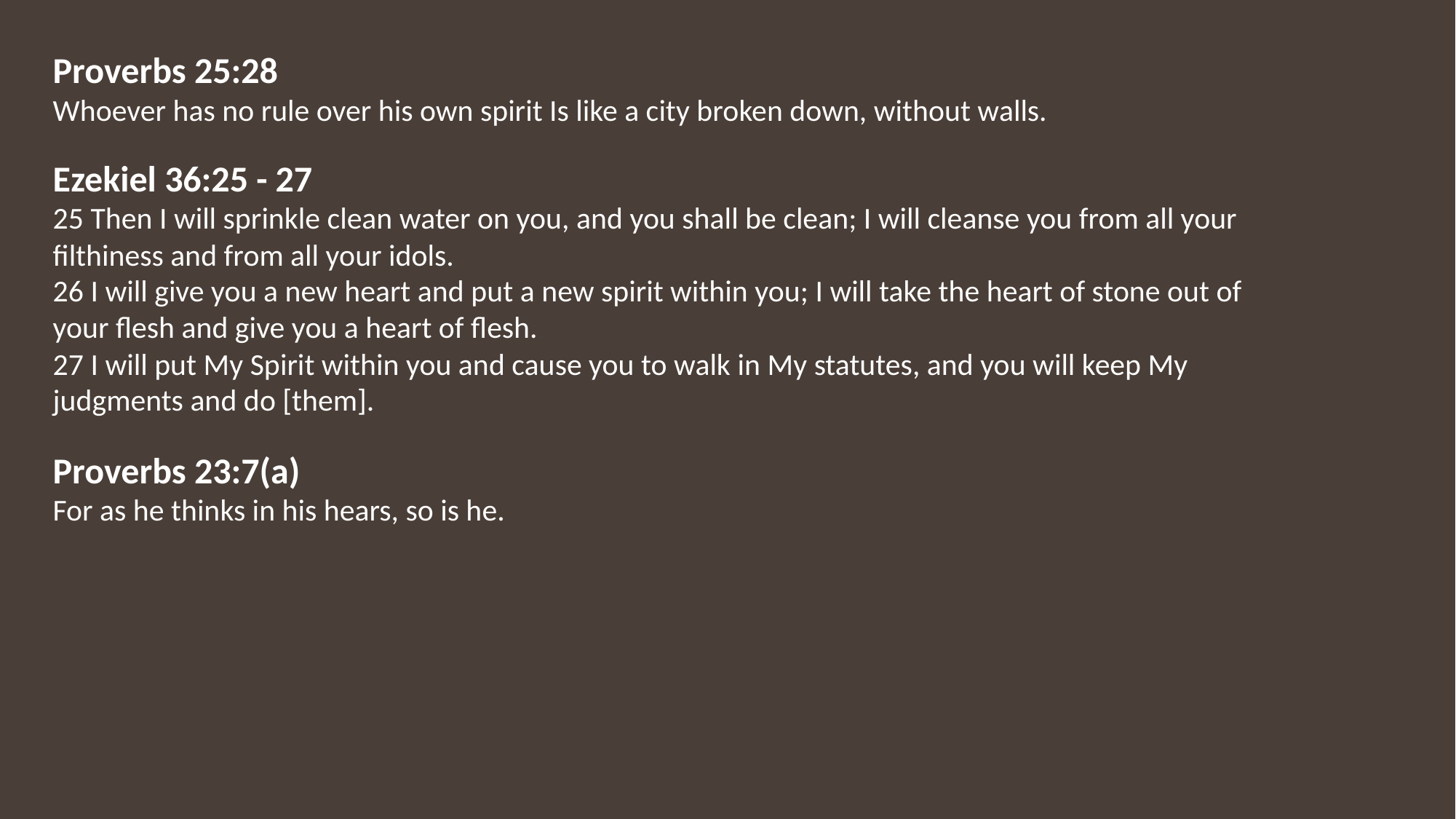

Proverbs 25:28
Whoever has no rule over his own spirit Is like a city broken down, without walls.
Ezekiel 36:25 - 27
25 Then I will sprinkle clean water on you, and you shall be clean; I will cleanse you from all your filthiness and from all your idols.
26 I will give you a new heart and put a new spirit within you; I will take the heart of stone out of your flesh and give you a heart of flesh.
27 I will put My Spirit within you and cause you to walk in My statutes, and you will keep My judgments and do [them].
Proverbs 23:7(a)
For as he thinks in his hears, so is he.